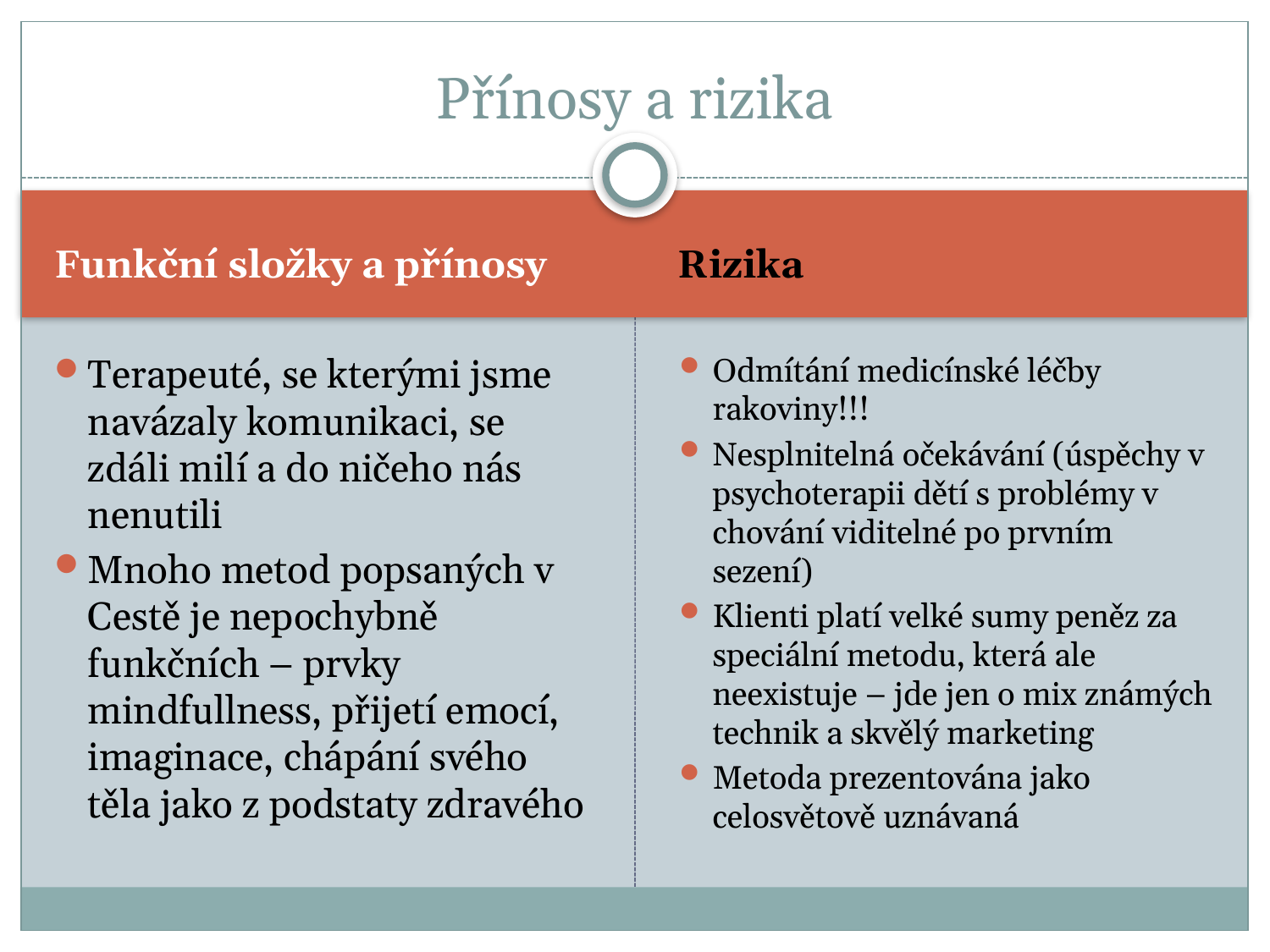

# Přínosy a rizika
Funkční složky a přínosy
Rizika
Terapeuté, se kterými jsme navázaly komunikaci, se zdáli milí a do ničeho nás nenutili
Mnoho metod popsaných v Cestě je nepochybně funkčních – prvky mindfullness, přijetí emocí, imaginace, chápání svého těla jako z podstaty zdravého
Odmítání medicínské léčby rakoviny!!!
Nesplnitelná očekávání (úspěchy v psychoterapii dětí s problémy v chování viditelné po prvním sezení)
Klienti platí velké sumy peněz za speciální metodu, která ale neexistuje – jde jen o mix známých technik a skvělý marketing
Metoda prezentována jako celosvětově uznávaná